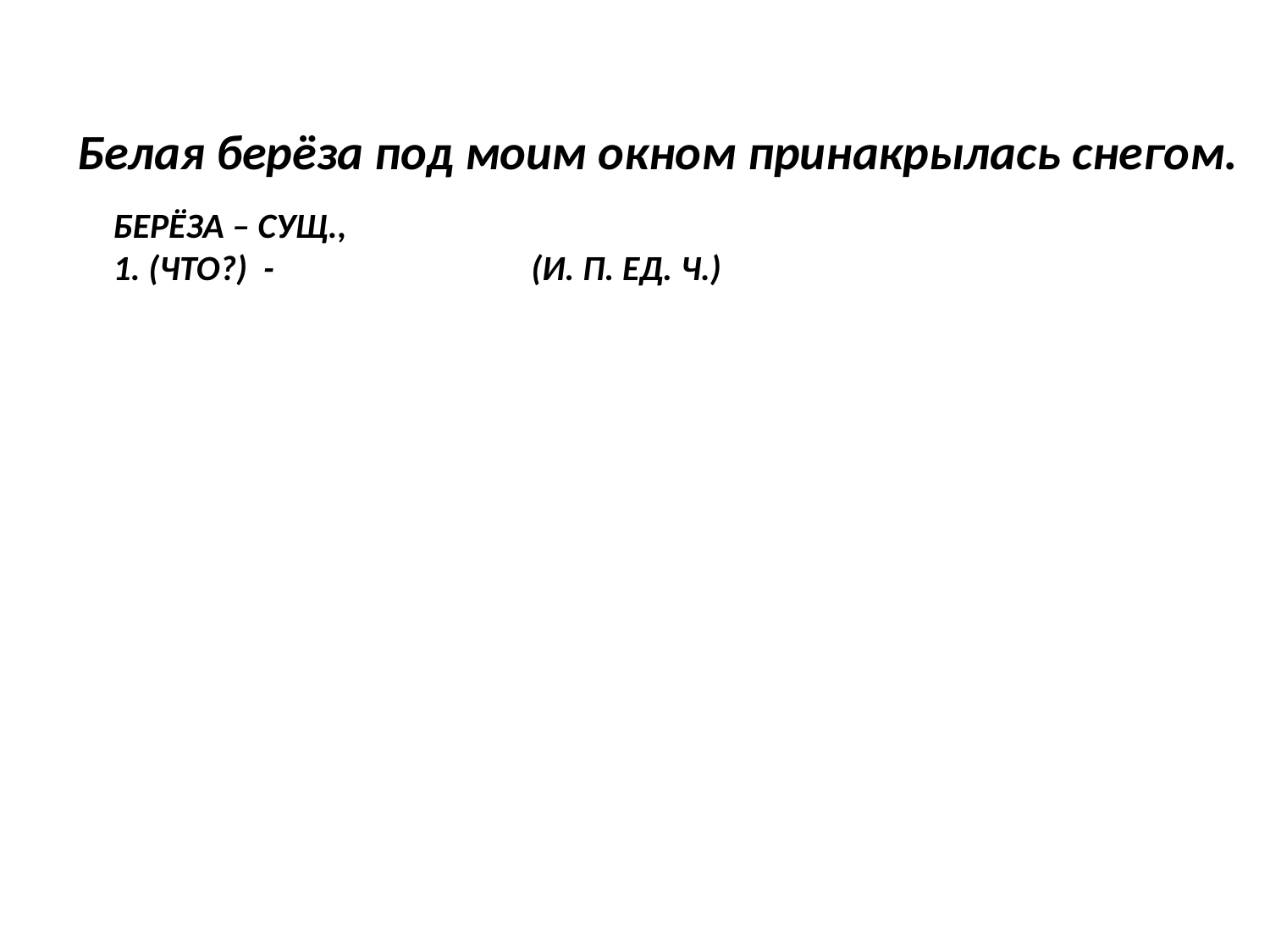

Белая берёза под моим окном принакрылась снегом.
# Берёза – сущ., 1. (Что?)  -                                (И. П. Ед. Ч.)